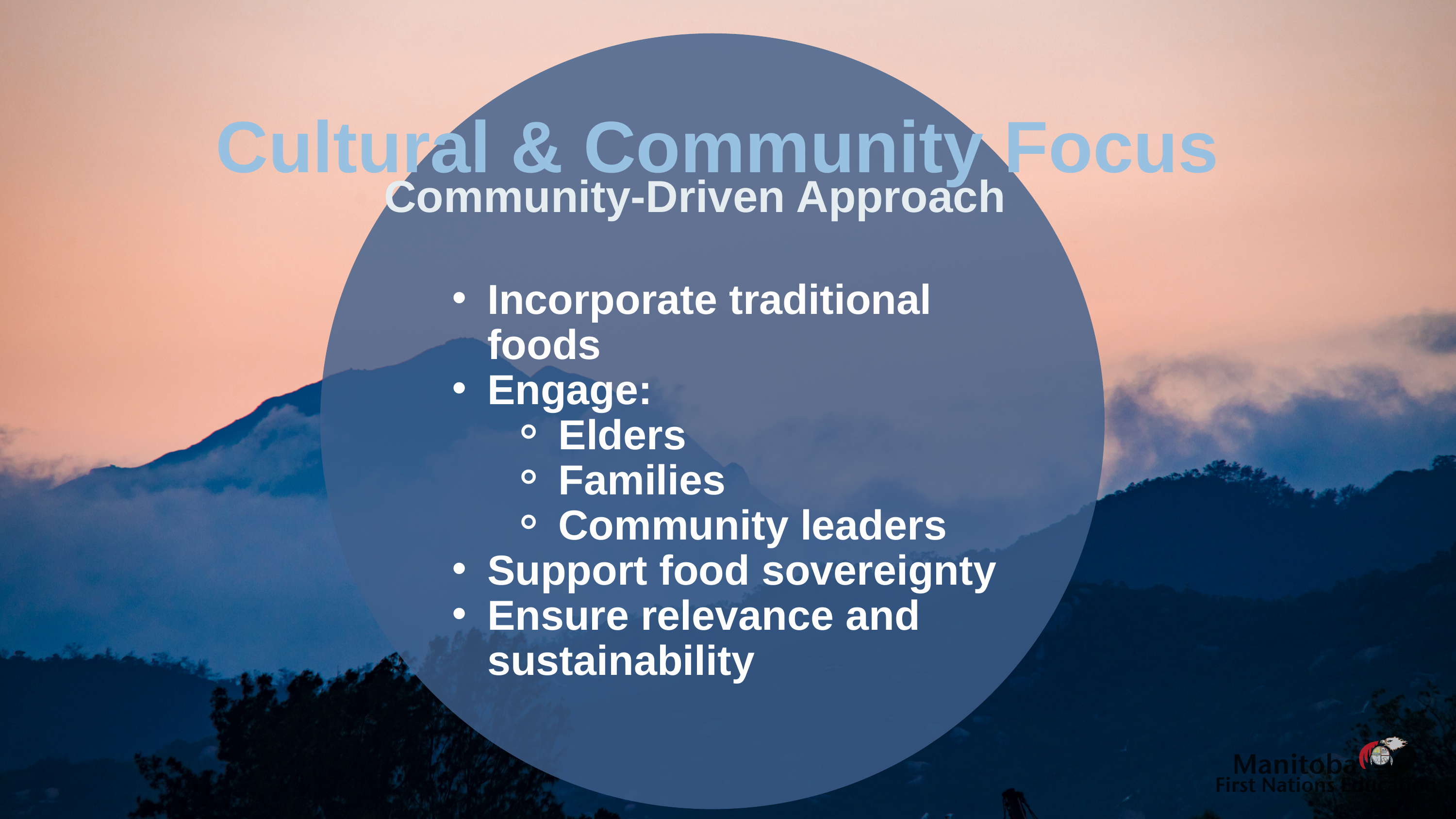

Cultural & Community Focus
Community-Driven Approach
Incorporate traditional foods
Engage:
Elders
Families
Community leaders
Support food sovereignty
Ensure relevance and sustainability